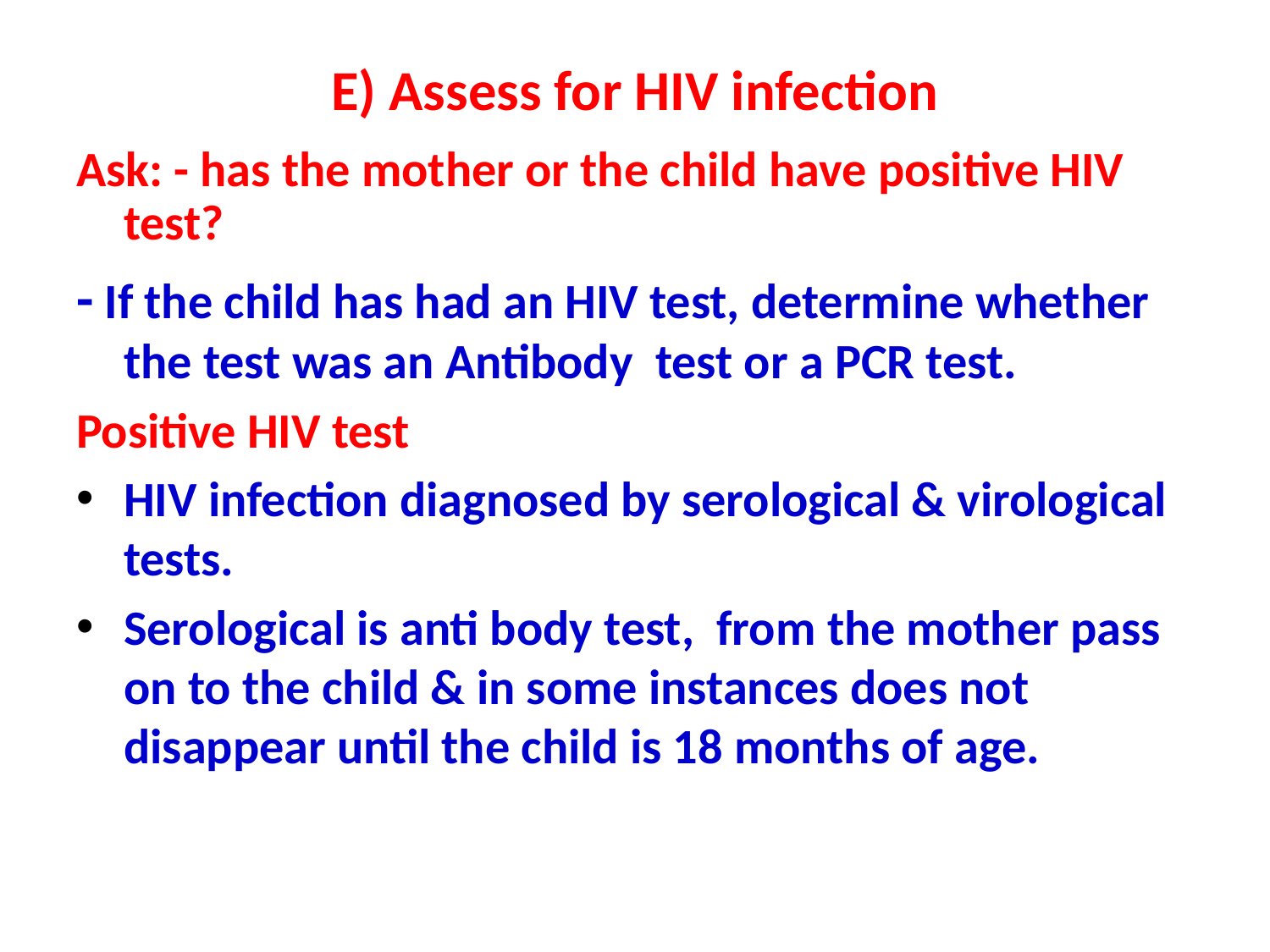

# E) Assess for HIV infection
Ask: - has the mother or the child have positive HIV test?
- If the child has had an HIV test, determine whether the test was an Antibody  test or a PCR test.
Positive HIV test
HIV infection diagnosed by serological & virological tests.
Serological is anti body test,  from the mother pass on to the child & in some instances does not disappear until the child is 18 months of age.